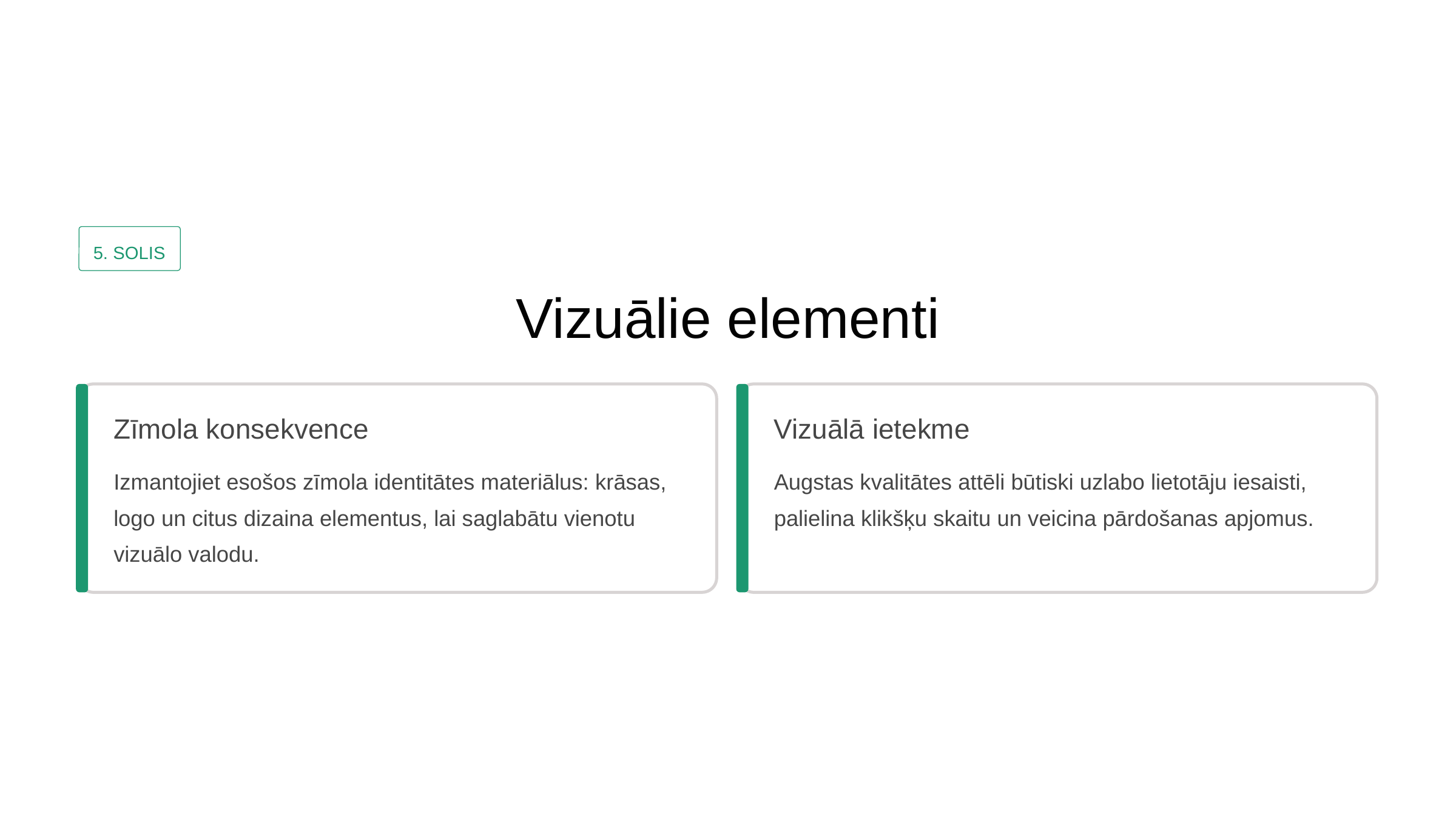

5. SOLIS
Vizuālie elementi

Zīmola konsekvence
Vizuālā ietekme
Izmantojiet esošos zīmola identitātes materiālus: krāsas, logo un citus dizaina elementus, lai saglabātu vienotu vizuālo valodu.
Augstas kvalitātes attēli būtiski uzlabo lietotāju iesaisti, palielina klikšķu skaitu un veicina pārdošanas apjomus.